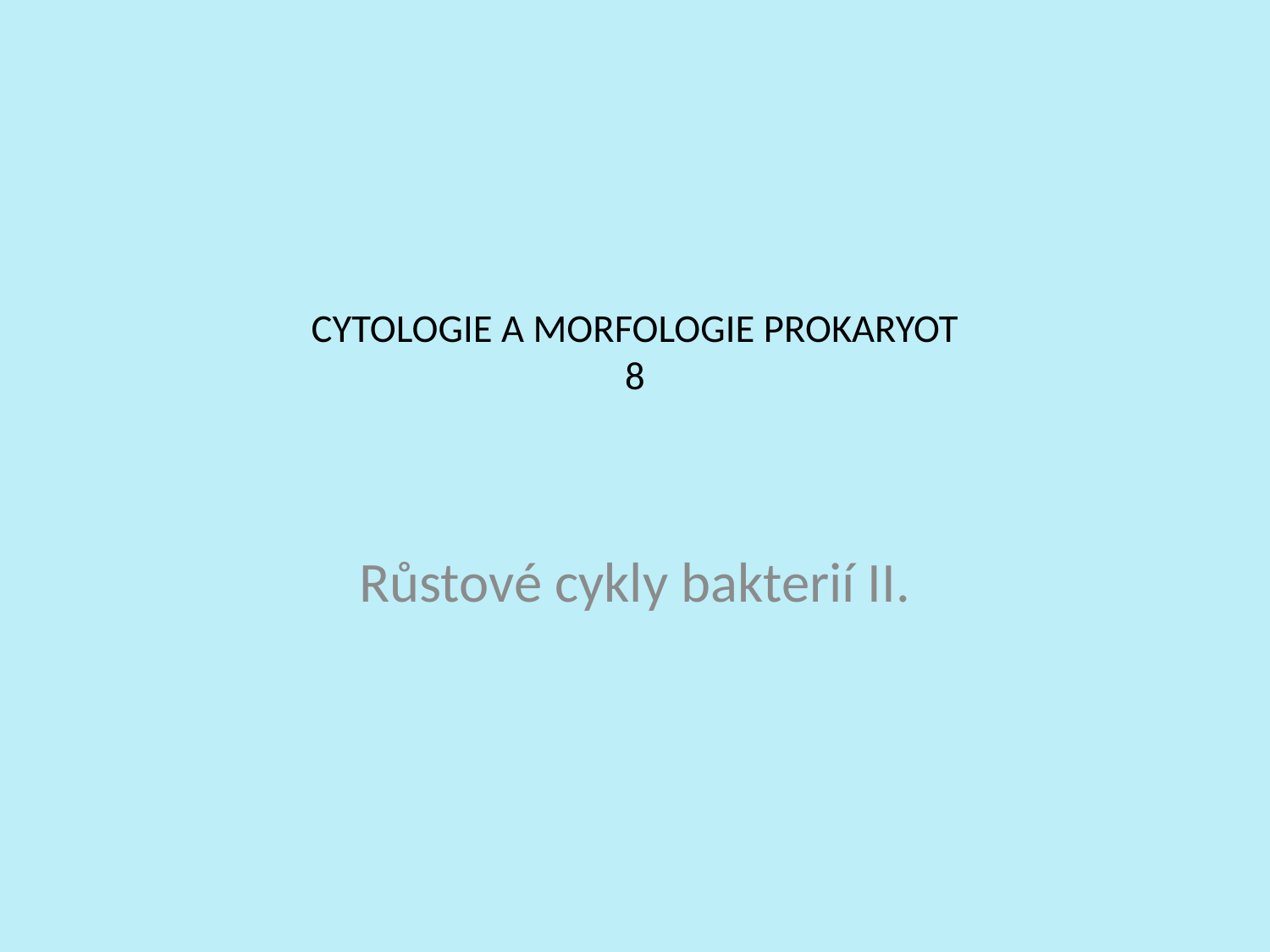

# CYTOLOGIE A MORFOLOGIE PROKARYOT 8
Růstové cykly bakterií II.